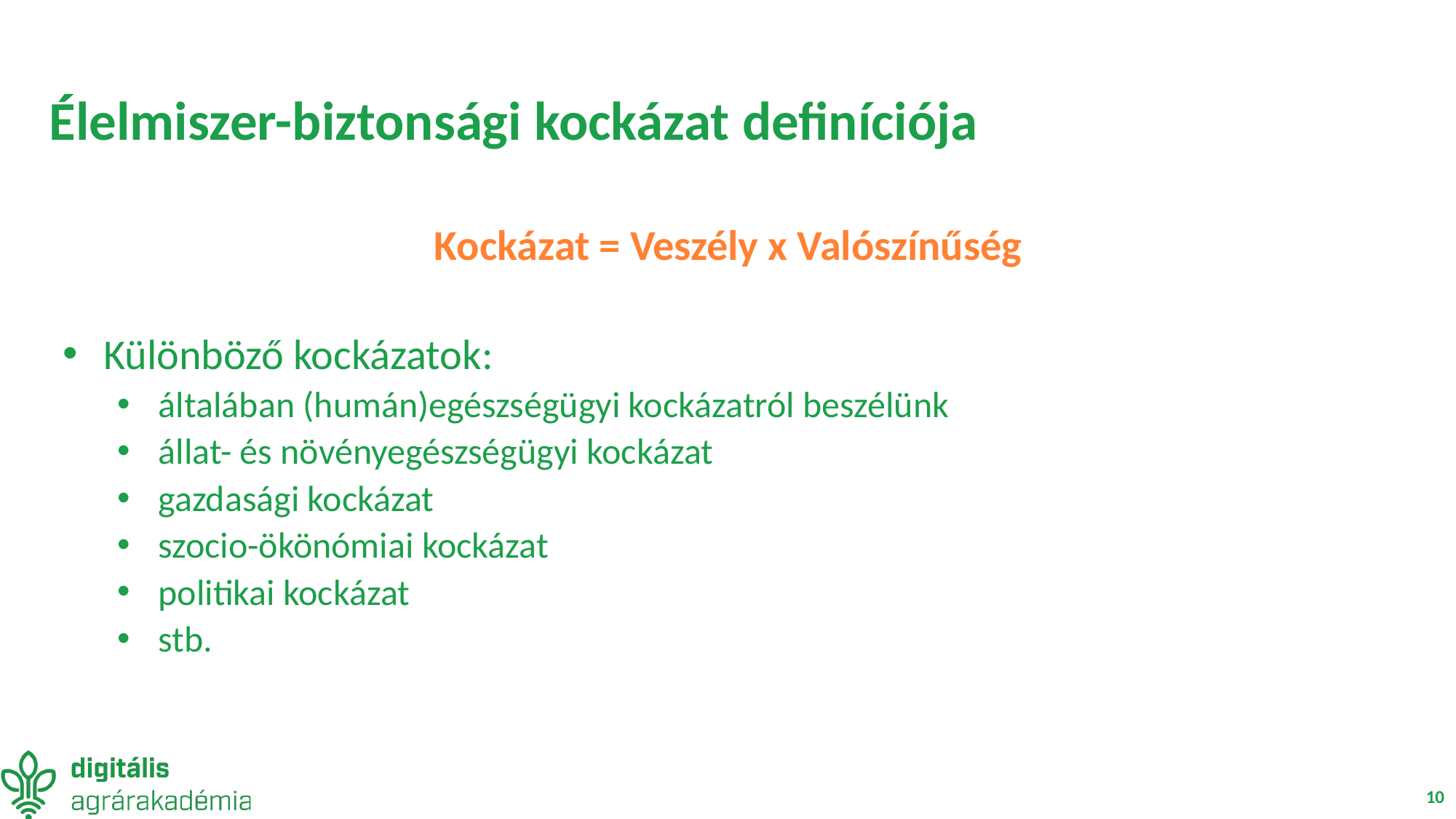

# Élelmiszer-biztonsági kockázat definíciója
Kockázat = Veszély x Valószínűség

Különböző kockázatok:
általában (humán)egészségügyi kockázatról beszélünk
állat- és növényegészségügyi kockázat
gazdasági kockázat
szocio-ökönómiai kockázat
politikai kockázat
stb.

10